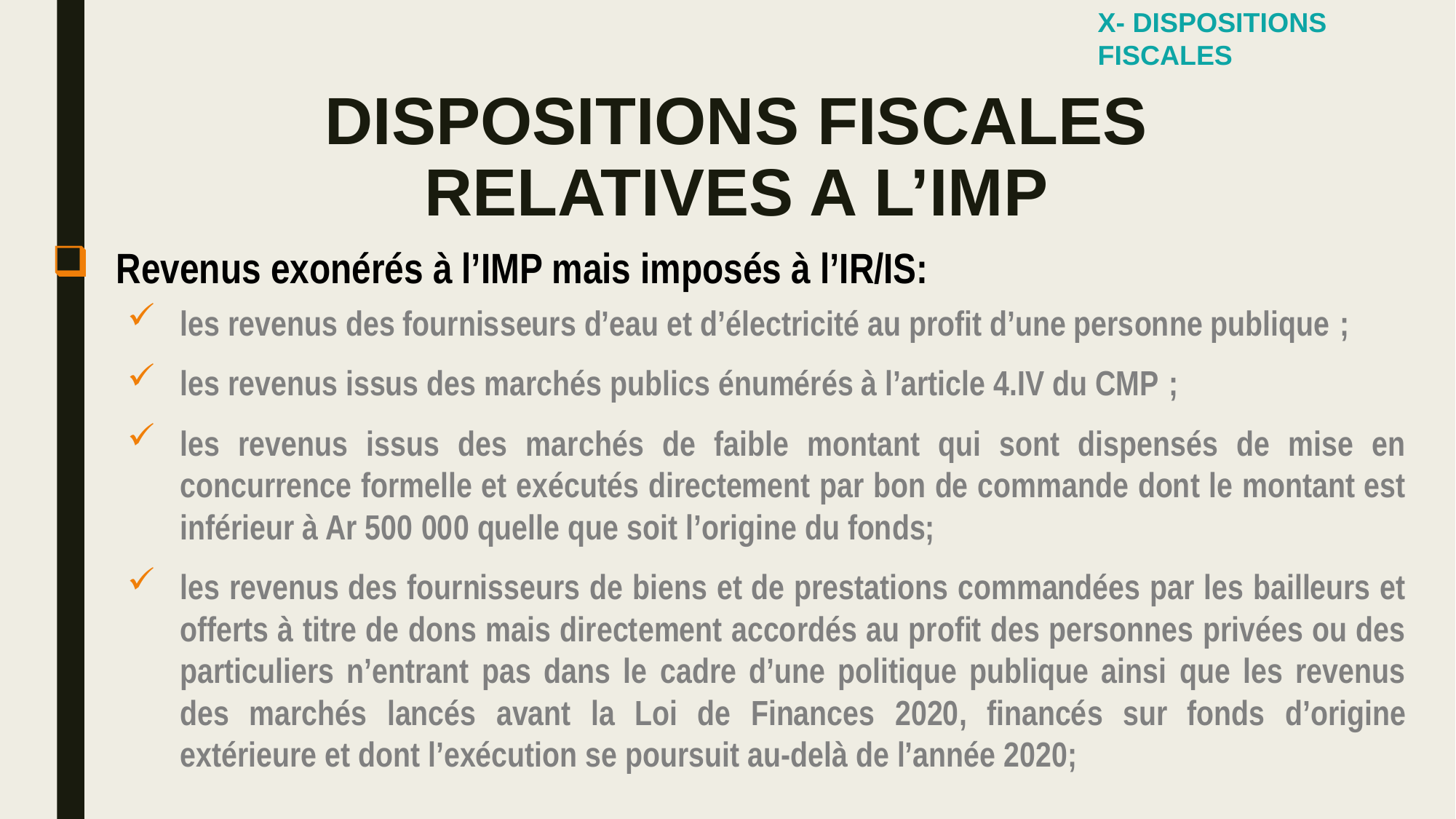

X- DISPOSITIONS FISCALES
# DISPOSITIONS FISCALES RELATIVES A L’IMP
Revenus exonérés à l’IMP mais imposés à l’IR/IS:
les revenus des fournisseurs d’eau et d’électricité au profit d’une personne publique ;
les revenus issus des marchés publics énumérés à l’article 4.IV du CMP ;
les revenus issus des marchés de faible montant qui sont dispensés de mise en concurrence formelle et exécutés directement par bon de commande dont le montant est inférieur à Ar 500 000 quelle que soit l’origine du fonds;
les revenus des fournisseurs de biens et de prestations commandées par les bailleurs et offerts à titre de dons mais directement accordés au profit des personnes privées ou des particuliers n’entrant pas dans le cadre d’une politique publique ainsi que les revenus des marchés lancés avant la Loi de Finances 2020, financés sur fonds d’origine extérieure et dont l’exécution se poursuit au-delà de l’année 2020;